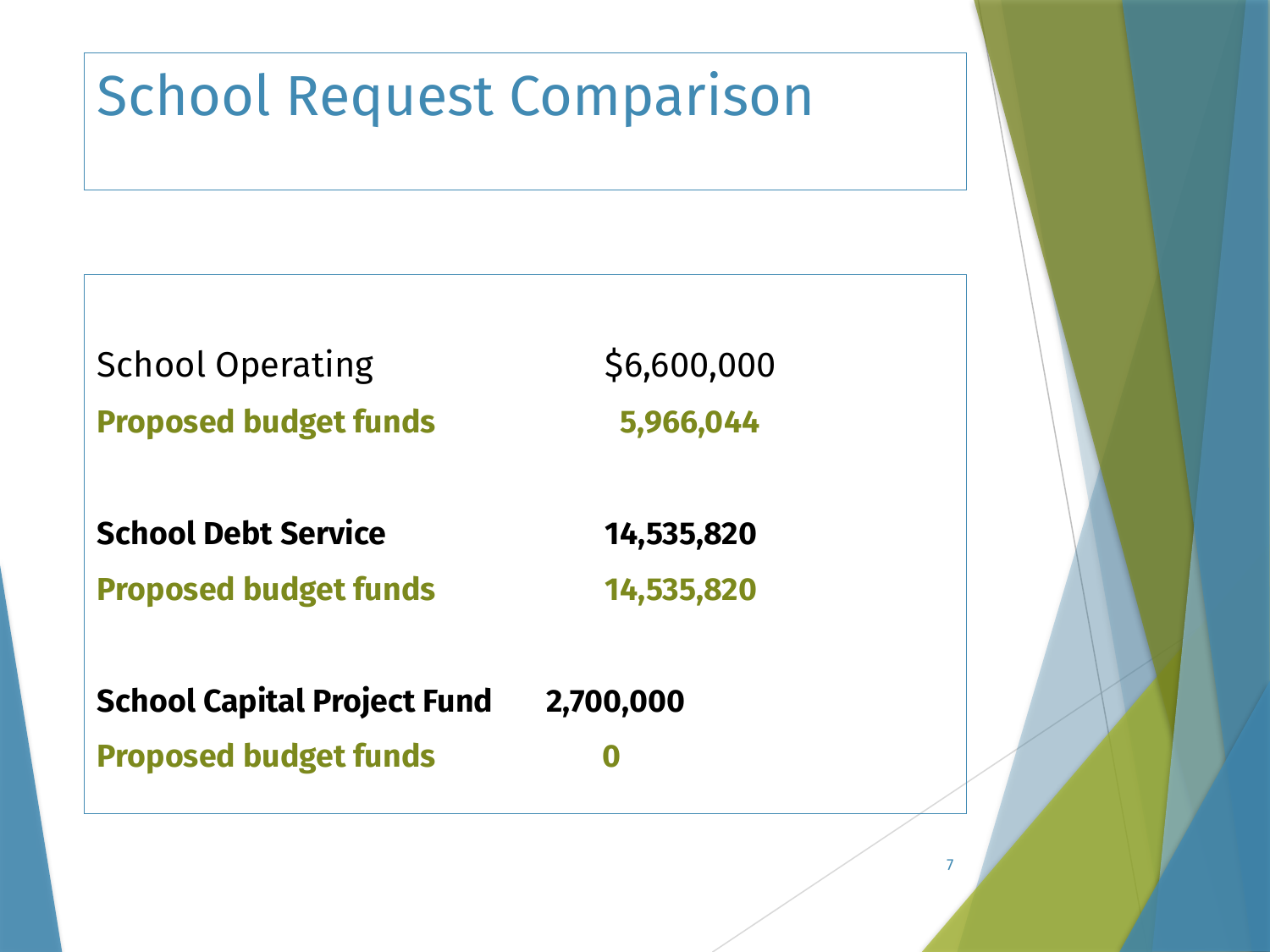

# School Request Comparison

School Operating              	$6,600,000
Proposed budget funds         	  5,966,044

School Debt Service              	14,535,820
Proposed budget funds          	14,535,820

School Capital Project Fund       2,700,000
Proposed budget funds                      0

7